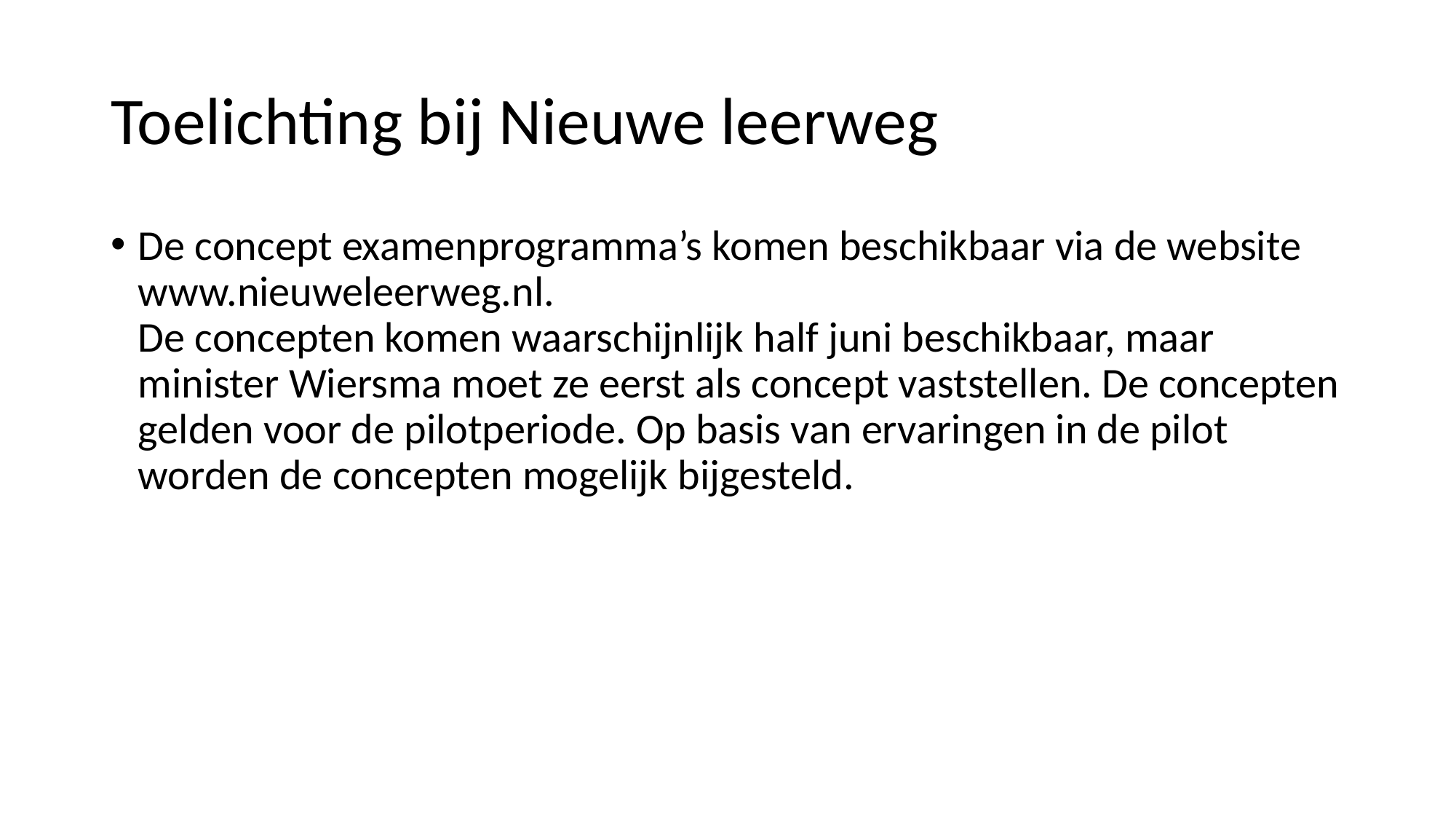

# Toelichting bij Nieuwe leerweg
De concept examenprogramma’s komen beschikbaar via de website www.nieuweleerweg.nl.
De concepten komen waarschijnlijk half juni beschikbaar, maar minister Wiersma moet ze eerst als concept vaststellen. De concepten gelden voor de pilotperiode. Op basis van ervaringen in de pilot worden de concepten mogelijk bijgesteld.